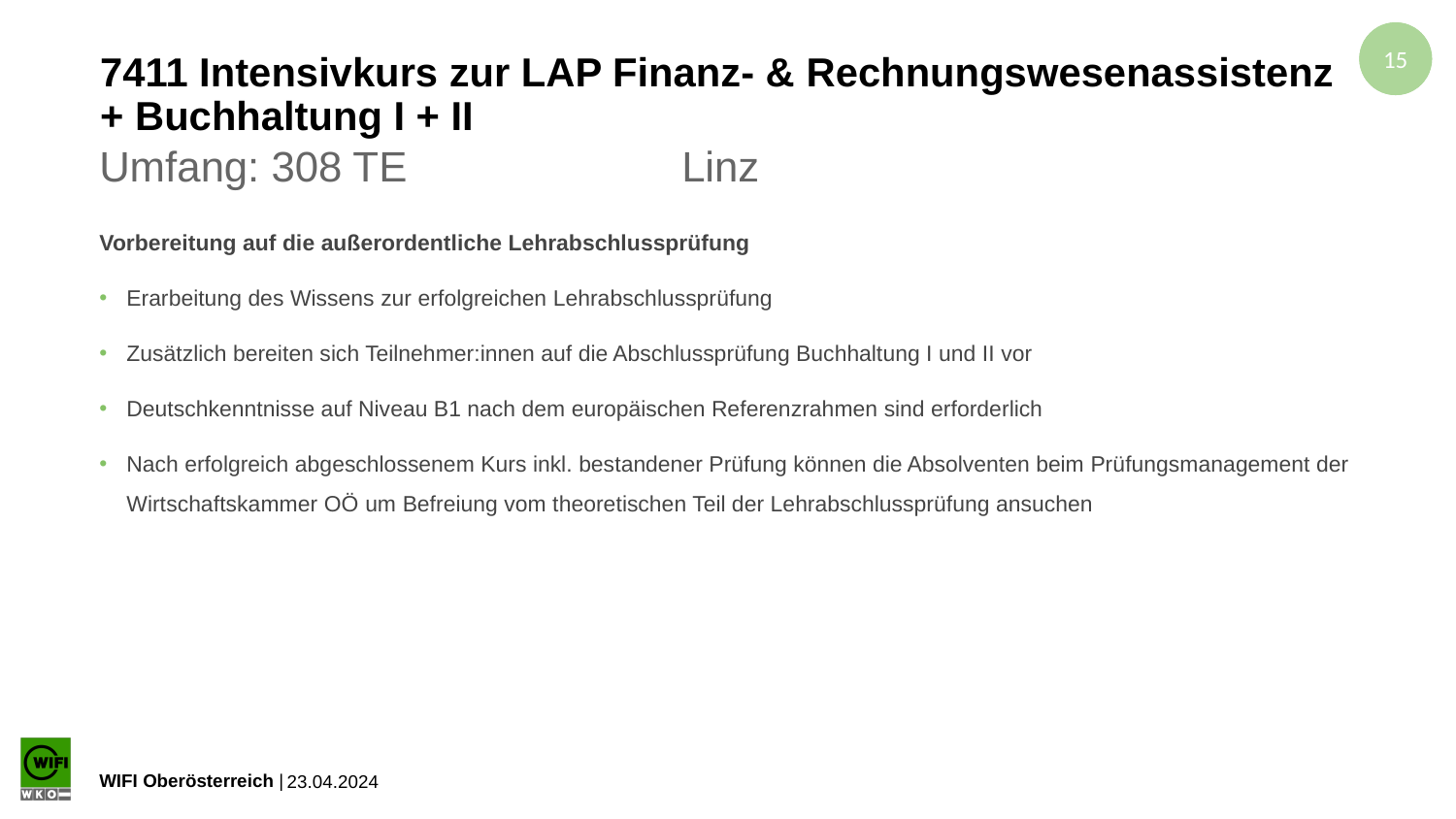

# 7411 Intensivkurs zur LAP Finanz- & Rechnungswesenassistenz + Buchhaltung I + II
Umfang: 308 TE		Linz
Vorbereitung auf die außerordentliche Lehrabschlussprüfung
Erarbeitung des Wissens zur erfolgreichen Lehrabschlussprüfung
Zusätzlich bereiten sich Teilnehmer:innen auf die Abschlussprüfung Buchhaltung I und II vor
Deutschkenntnisse auf Niveau B1 nach dem europäischen Referenzrahmen sind erforderlich
Nach erfolgreich abgeschlossenem Kurs inkl. bestandener Prüfung können die Absolventen beim Prüfungsmanagement der Wirtschaftskammer OÖ um Befreiung vom theoretischen Teil der Lehrabschlussprüfung ansuchen
23.04.2024